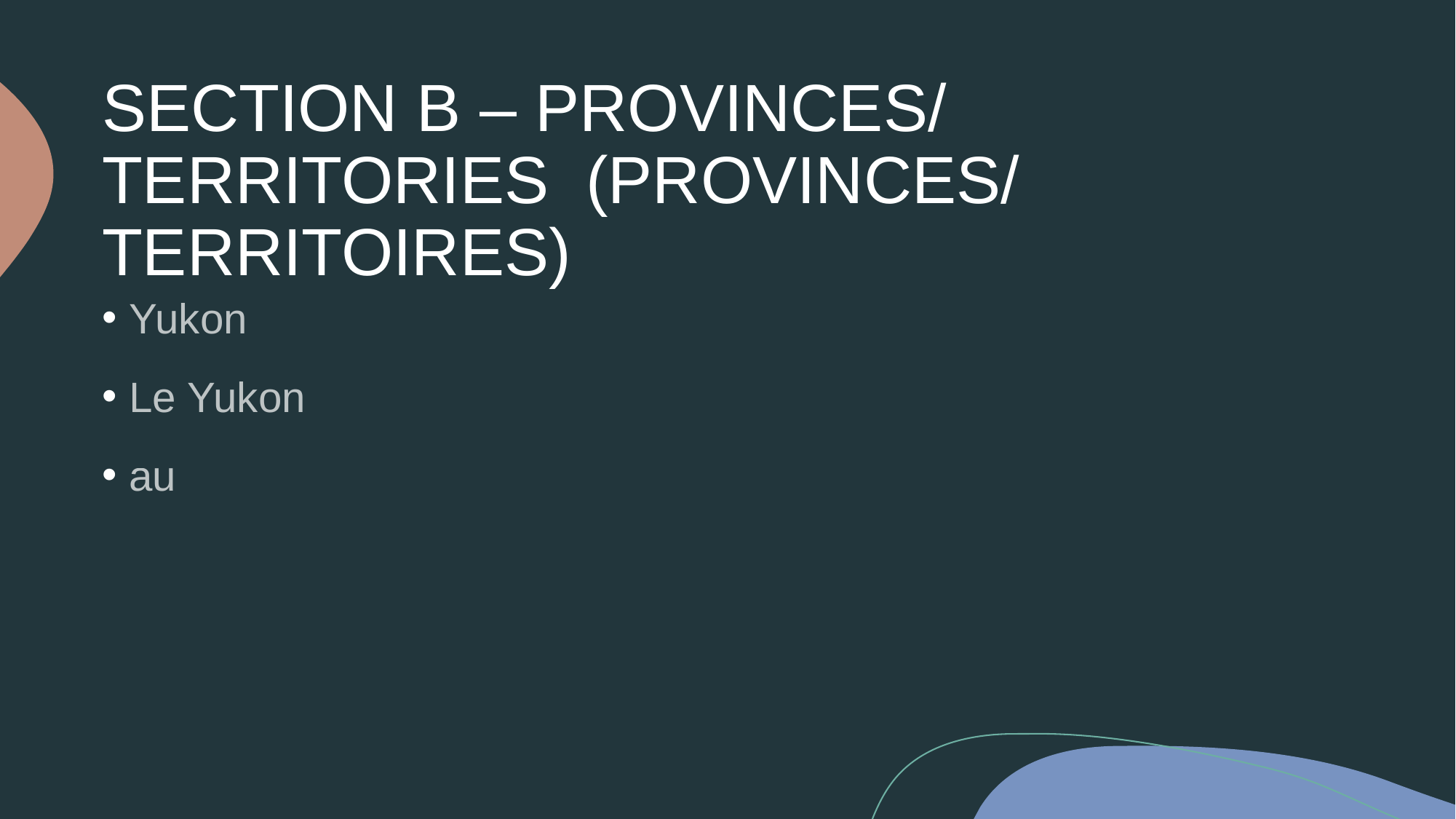

# SECTION B – PROVINCES/ TERRITORIES  (PROVINCES/ TERRITOIRES)
Yukon
Le Yukon
au